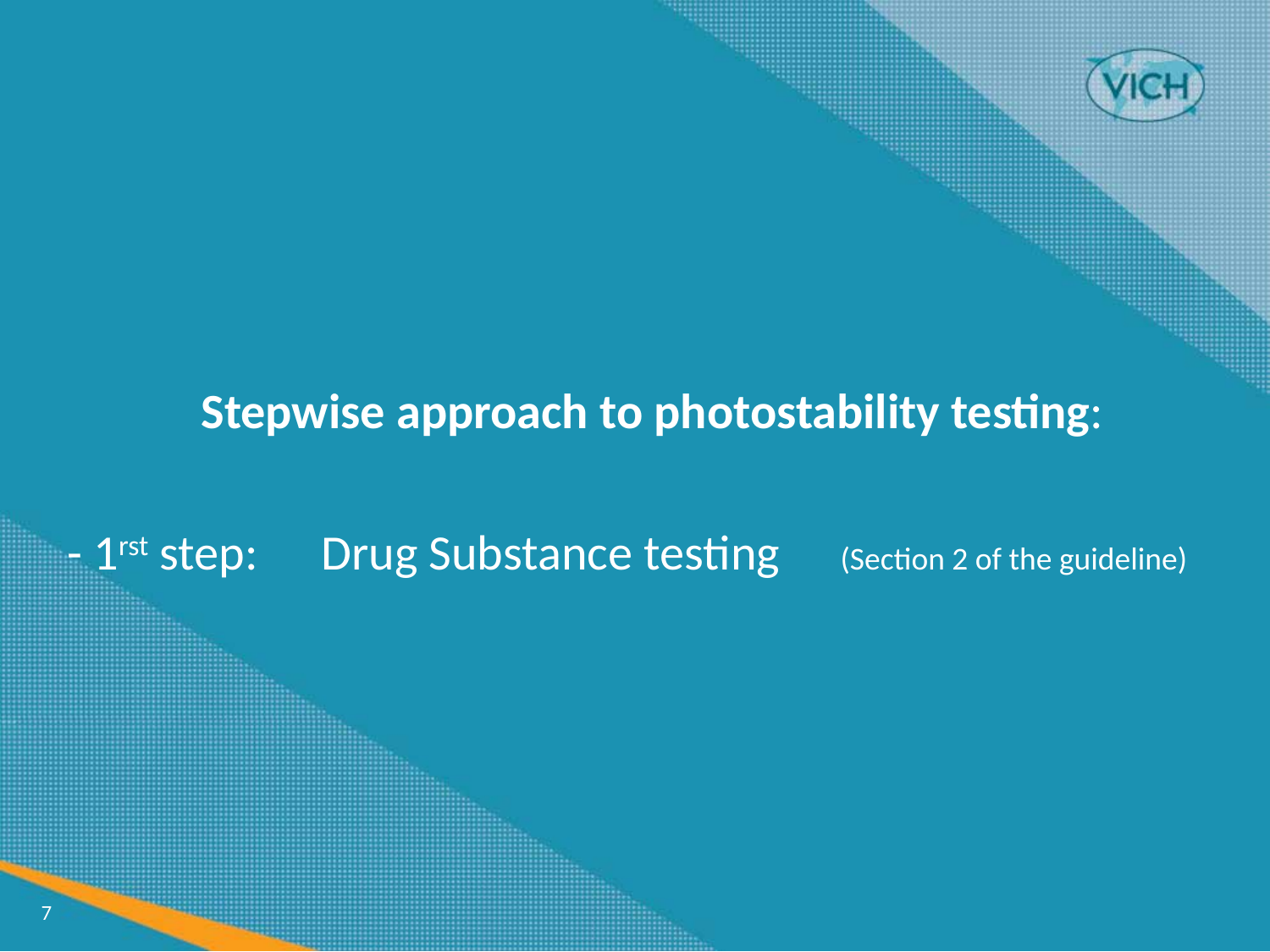

Stepwise approach to photostability testing:

- 1rst step: 	Drug Substance testing  	 (Section 2 of the guideline)